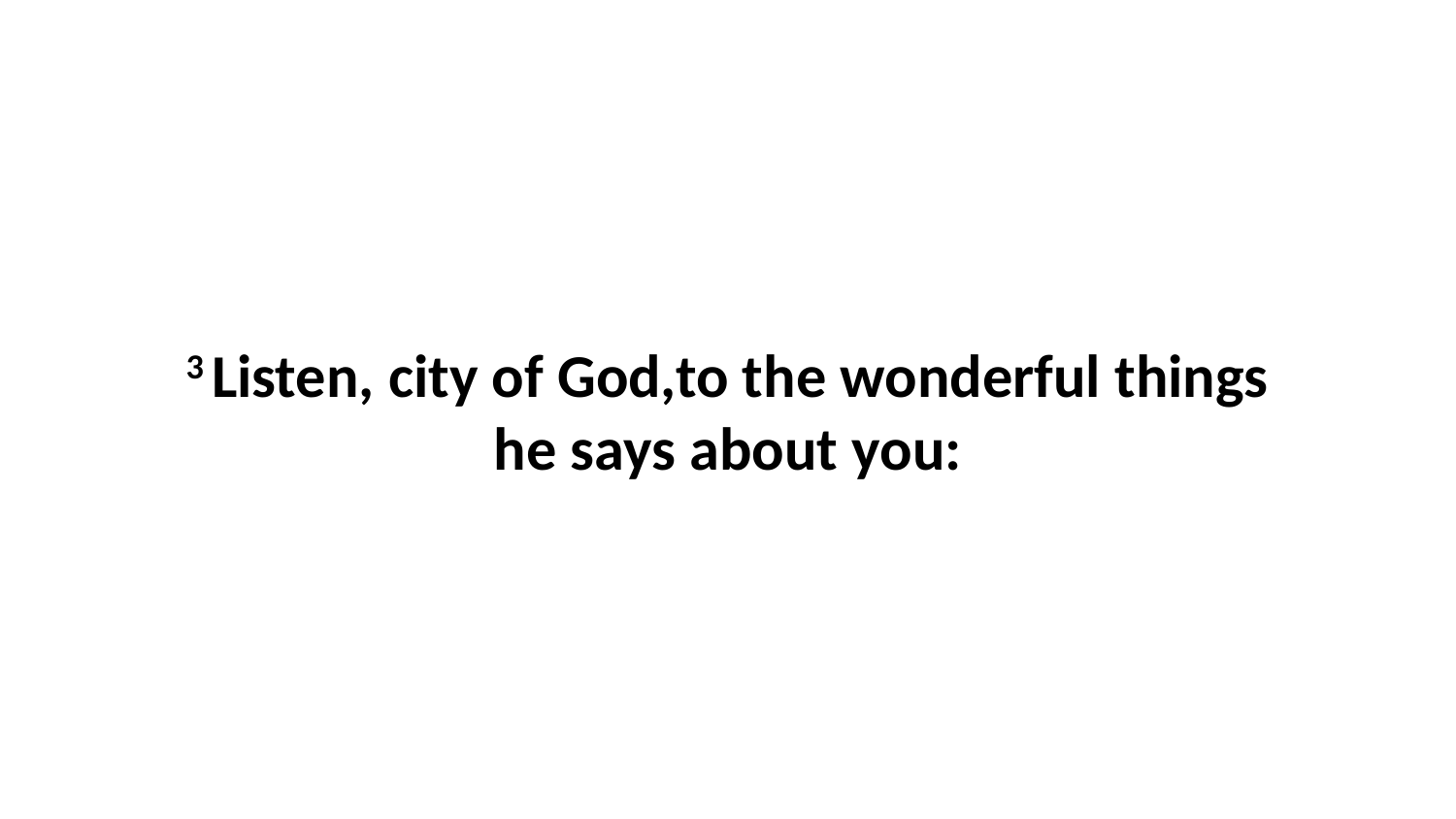

3 Listen, city of God,to the wonderful things he says about you: